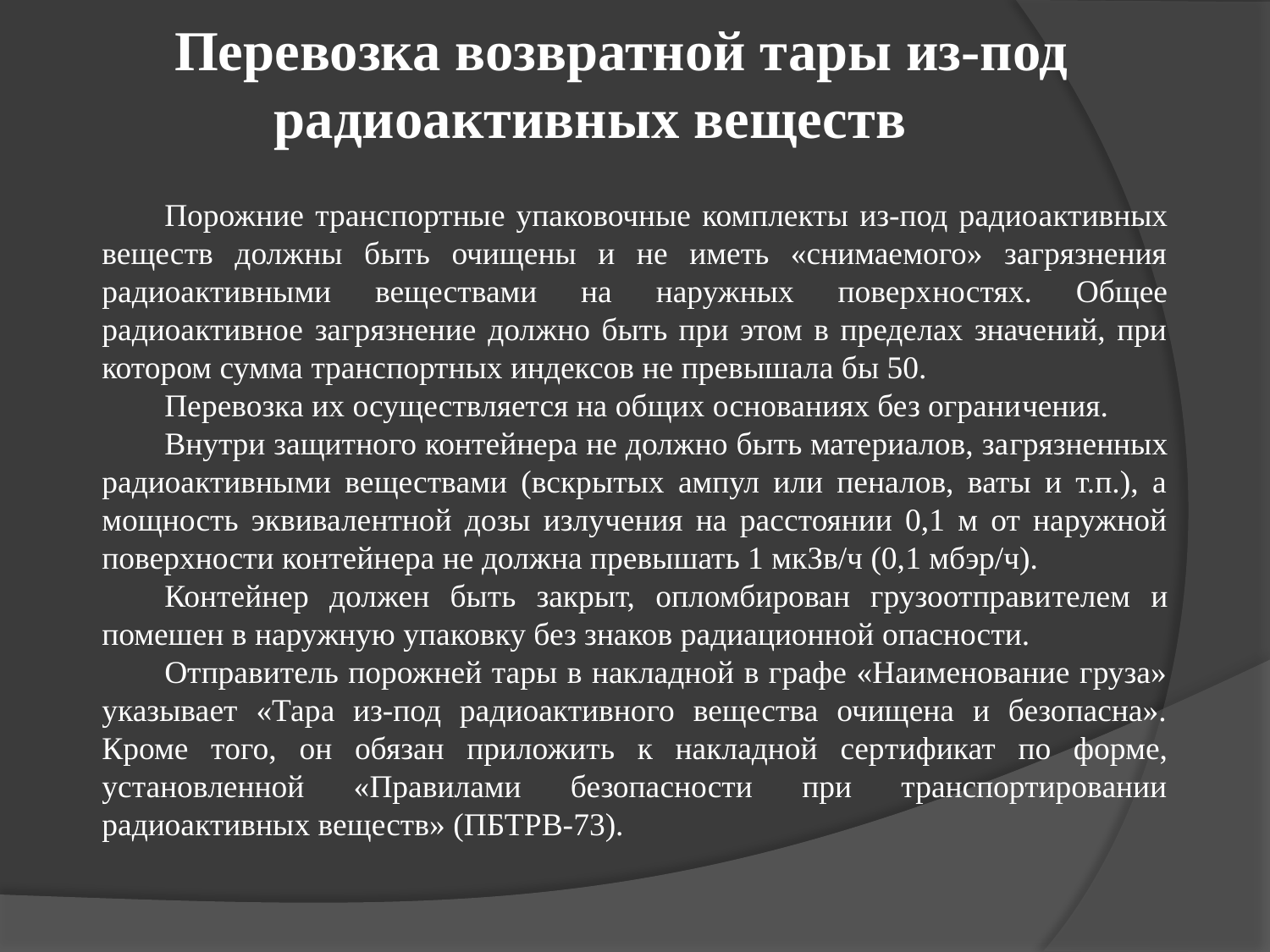

Перевозка возвратной тары из-под радиоактивных веществ
Порожние транспортные упаковочные комплекты из-под радио­активных веществ должны быть очищены и не иметь «снимаемого» загрязнения радиоактивными веществами на наружных поверх­ностях. Общее радиоактивное загрязнение должно быть при этом в пределах значений, при котором сумма транспортных индексов не превышала бы 50.
Перевозка их осуществляется на общих основаниях без ограни­чения.
Внутри защитного контейнера не должно быть материалов, за­грязненных радиоактивными веществами (вскрытых ампул или пеналов, ваты и т.п.), а мощность эквивалентной дозы излучения на расстоянии 0,1 м от наружной поверхности контейнера не должна превышать 1 мкЗв/ч (0,1 мбэр/ч).
Контейнер должен быть закрыт, опломбирован грузоотправи­телем и помешен в наружную упаковку без знаков радиационной опасности.
Отправитель порожней тары в накладной в графе «Наименование груза» указывает «Тара из-под радиоактивного вещества очищена и безопасна». Кроме того, он обязан приложить к накладной сер­тификат по форме, установленной «Правилами безопасности при транспортировании радиоактивных веществ» (ПБТРВ-73).